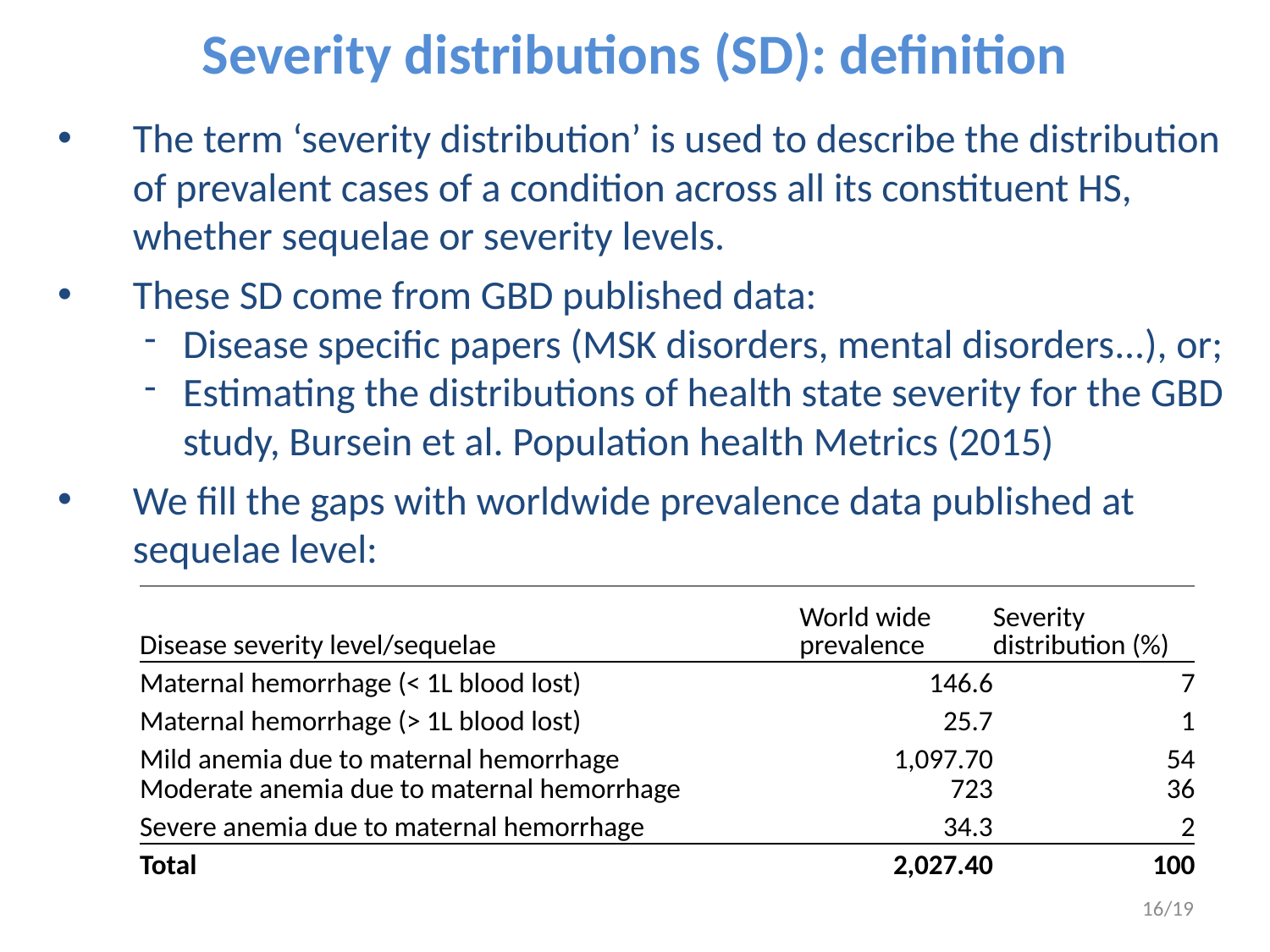

Severity distributions (SD): definition
The term ‘severity distribution’ is used to describe the distribution of prevalent cases of a condition across all its constituent HS, whether sequelae or severity levels.
These SD come from GBD published data:
Disease specific papers (MSK disorders, mental disorders...), or;
Estimating the distributions of health state severity for the GBD study, Bursein et al. Population health Metrics (2015)
We fill the gaps with worldwide prevalence data published at sequelae level:
| Disease severity level/sequelae | World wide prevalence | Severity distribution (%) |
| --- | --- | --- |
| Maternal hemorrhage (< 1L blood lost) | 146.6 | 7 |
| Maternal hemorrhage (> 1L blood lost) | 25.7 | 1 |
| Mild anemia due to maternal hemorrhage | 1,097.70 | 54 |
| Moderate anemia due to maternal hemorrhage | 723 | 36 |
| Severe anemia due to maternal hemorrhage | 34.3 | 2 |
| Total | 2,027.40 | 100 |
16/19